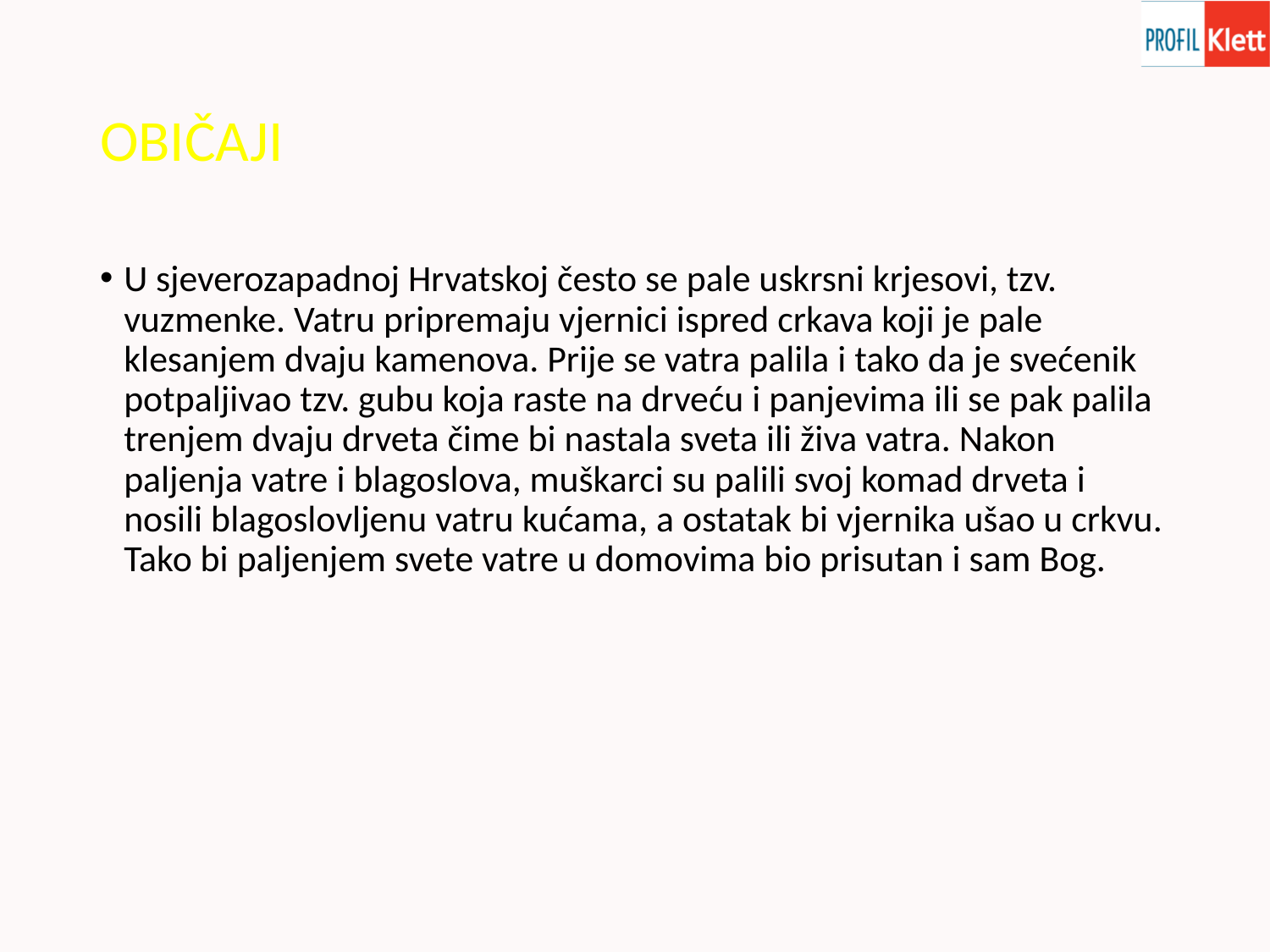

# OBIČAJI
U sjeverozapadnoj Hrvatskoj često se pale uskrsni krjesovi, tzv. vuzmenke. Vatru pripremaju vjernici ispred crkava koji je pale klesanjem dvaju kamenova. Prije se vatra palila i tako da je svećenik potpaljivao tzv. gubu koja raste na drveću i panjevima ili se pak palila trenjem dvaju drveta čime bi nastala sveta ili živa vatra. Nakon paljenja vatre i blagoslova, muškarci su palili svoj komad drveta i nosili blagoslovljenu vatru kućama, a ostatak bi vjernika ušao u crkvu. Tako bi paljenjem svete vatre u domovima bio prisutan i sam Bog.